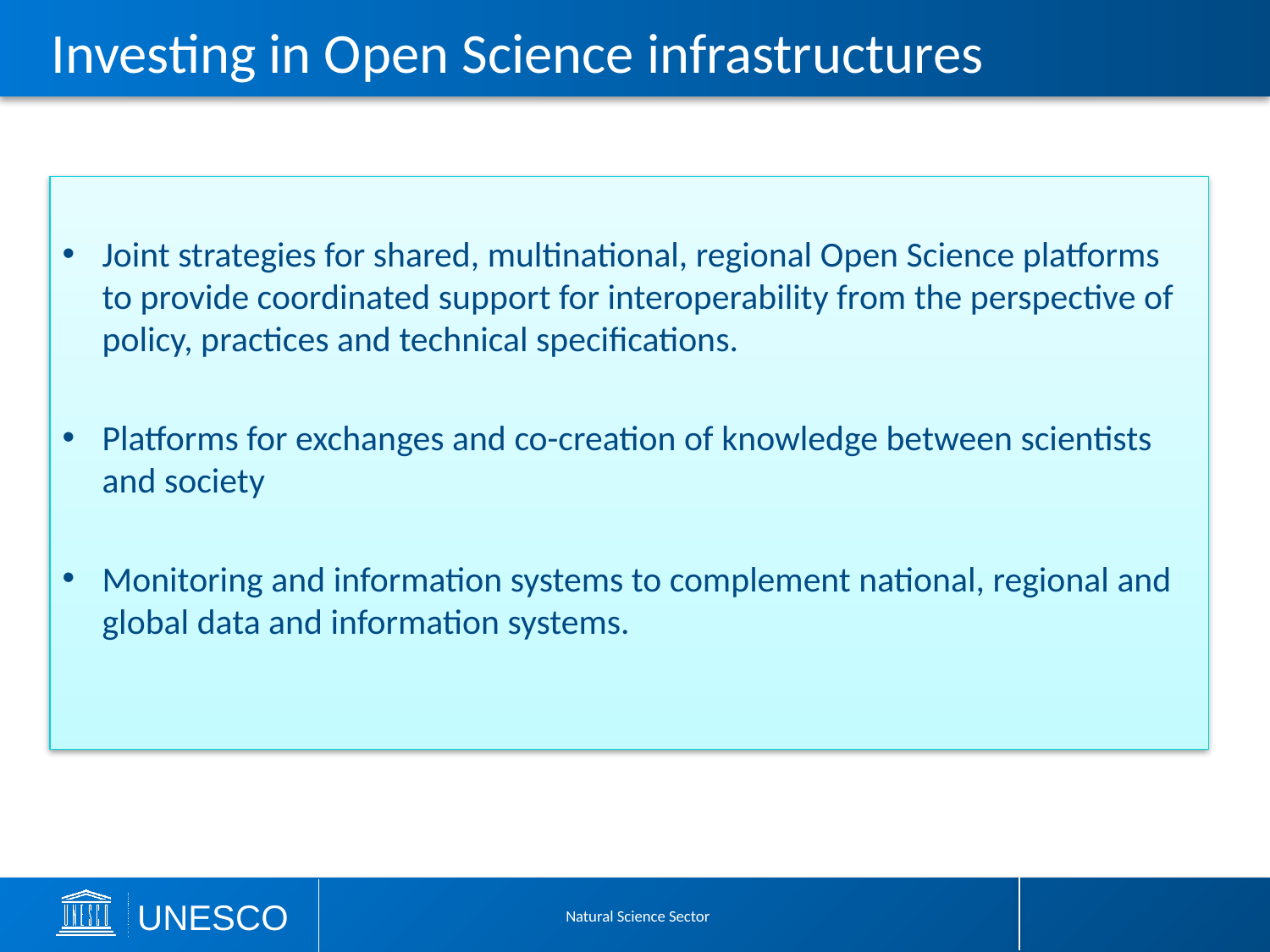

# Investing in Open Science infrastructures

Joint strategies for shared, multinational, regional Open Science platforms to provide coordinated support for interoperability from the perspective of policy, practices and technical specifications.

Platforms for exchanges and co-creation of knowledge between scientists and society

Monitoring and information systems to complement national, regional and global data and information systems.